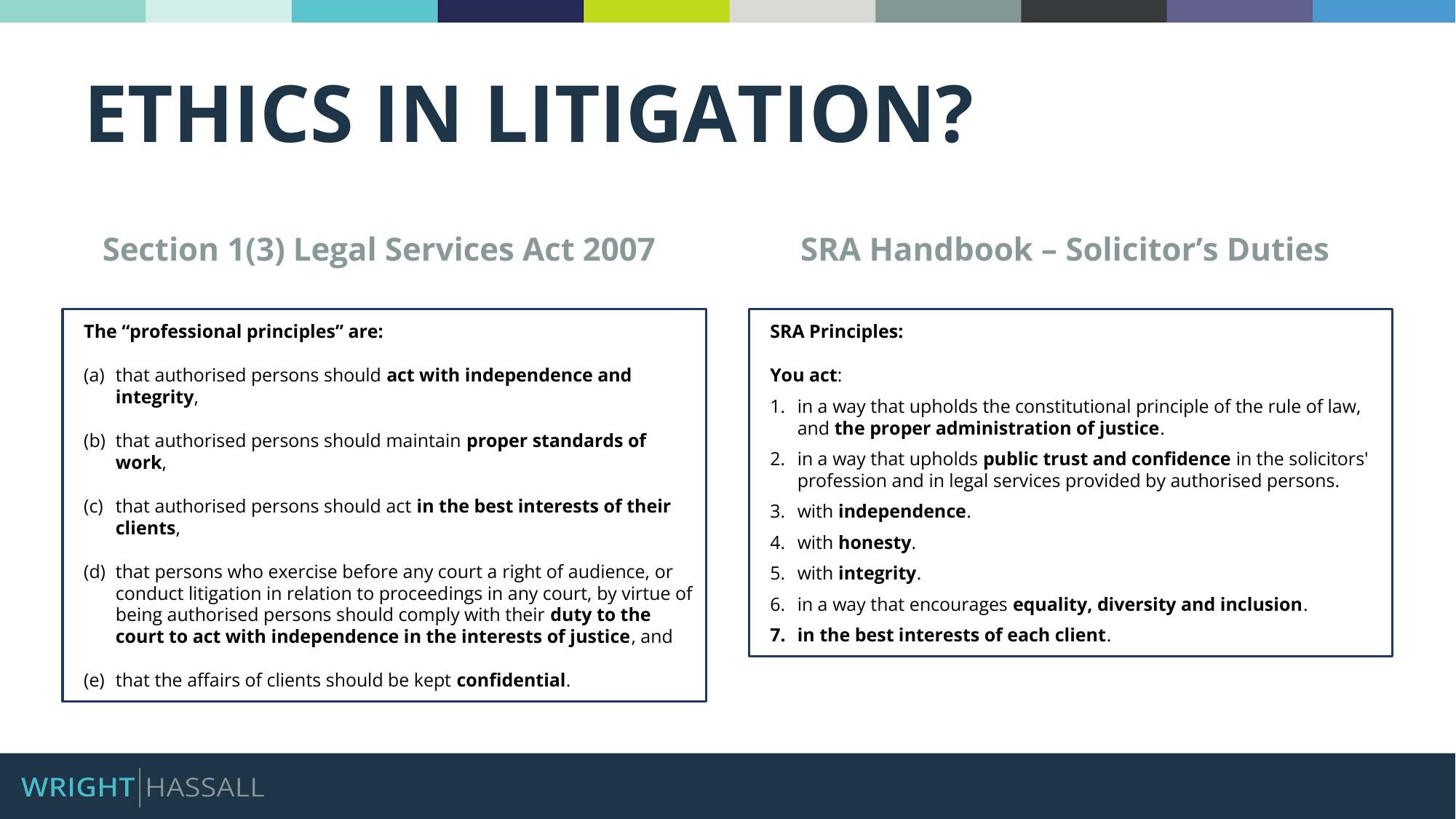

ETHICS IN LITIGATION?
Section 1(3) Legal Services Act 2007
SRA Handbook – Solicitor’s Duties
The “professional principles” are:

(a)	that authorised persons should act with independence and integrity,

(b)	that authorised persons should maintain proper standards of work,

(c)	that authorised persons should act in the best interests of their clients,

(d)	that persons who exercise before any court a right of audience, or conduct litigation in relation to proceedings in any court, by virtue of being authorised persons should comply with their duty to the court to act with independence in the interests of justice, and

(e)	that the affairs of clients should be kept confidential.
SRA Principles:

You act:
in a way that upholds the constitutional principle of the rule of law, and the proper administration of justice.
in a way that upholds public trust and confidence in the solicitors' profession and in legal services provided by authorised persons.
with independence.
with honesty.
with integrity.
in a way that encourages equality, diversity and inclusion.
in the best interests of each client.